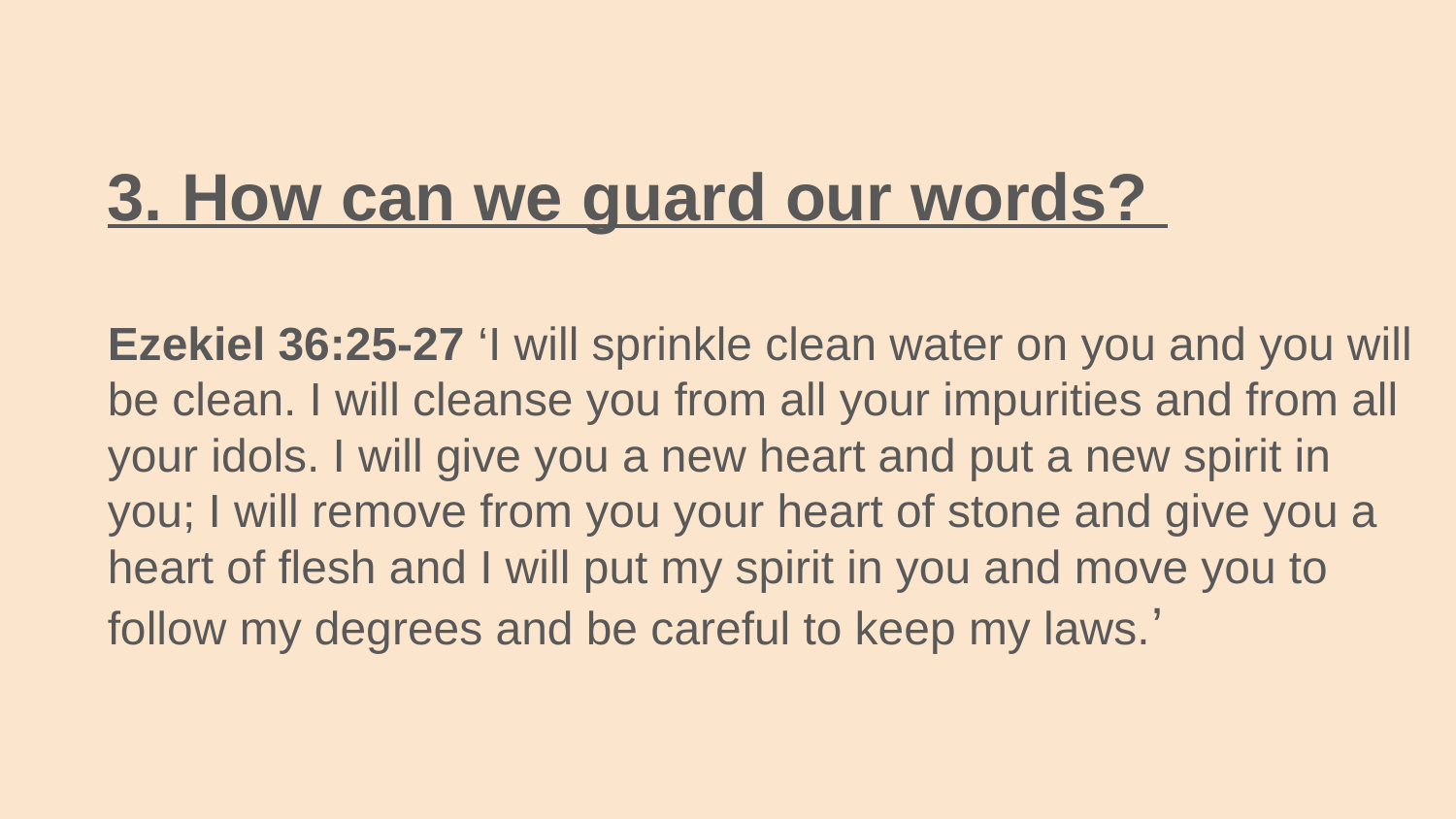

3. How can we guard our words?

Ezekiel 36:25-27 ‘I will sprinkle clean water on you and you will be clean. I will cleanse you from all your impurities and from all your idols. I will give you a new heart and put a new spirit in you; I will remove from you your heart of stone and give you a heart of flesh and I will put my spirit in you and move you to follow my degrees and be careful to keep my laws.’